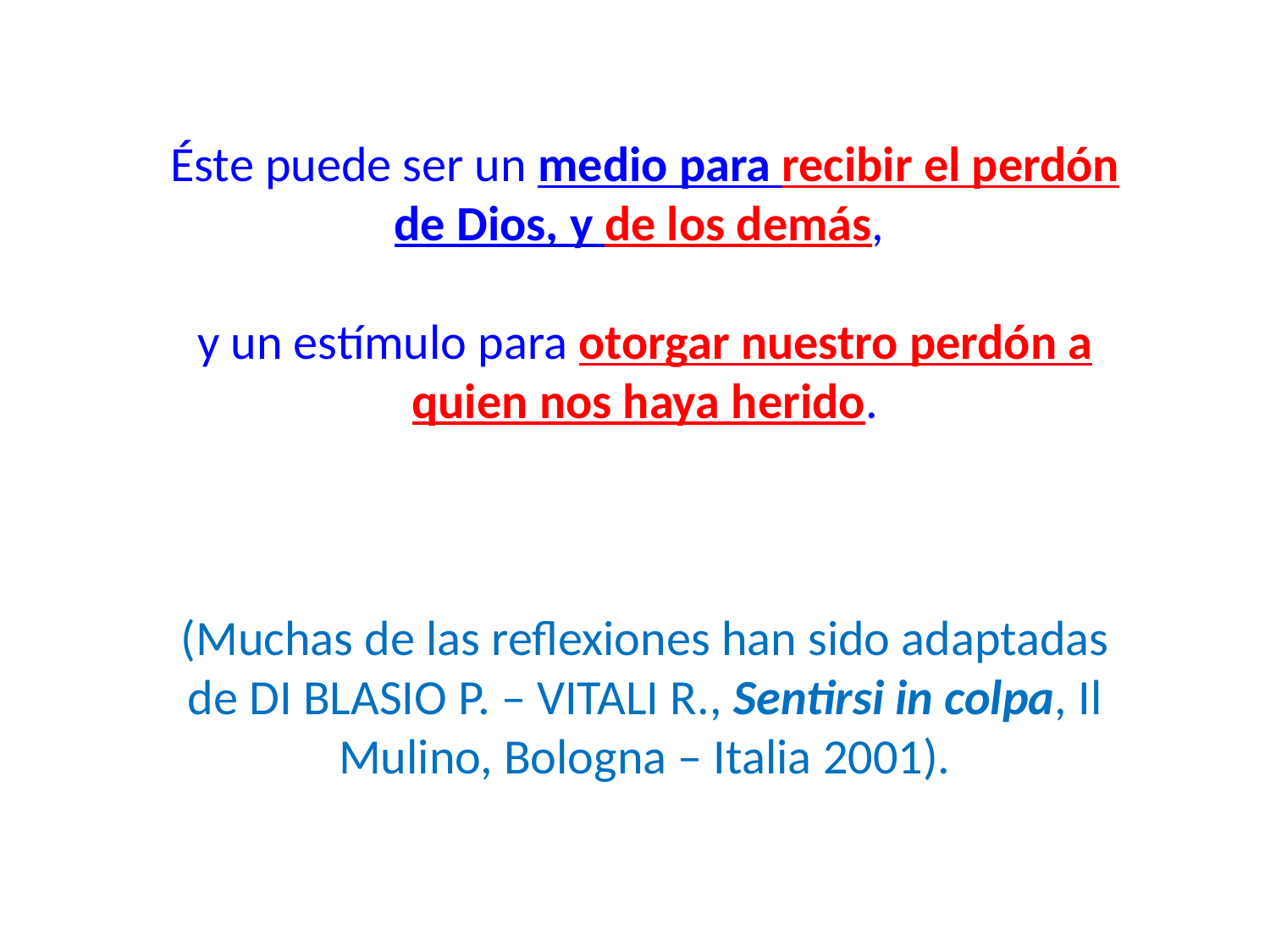

Éste puede ser un medio para recibir el perdón de Dios, y de los demás,

y un estímulo para otorgar nuestro perdón a quien nos haya herido.

(Muchas de las reflexiones han sido adaptadas de DI BLASIO P. – VITALI R., Sentirsi in colpa, Il Mulino, Bologna – Italia 2001).